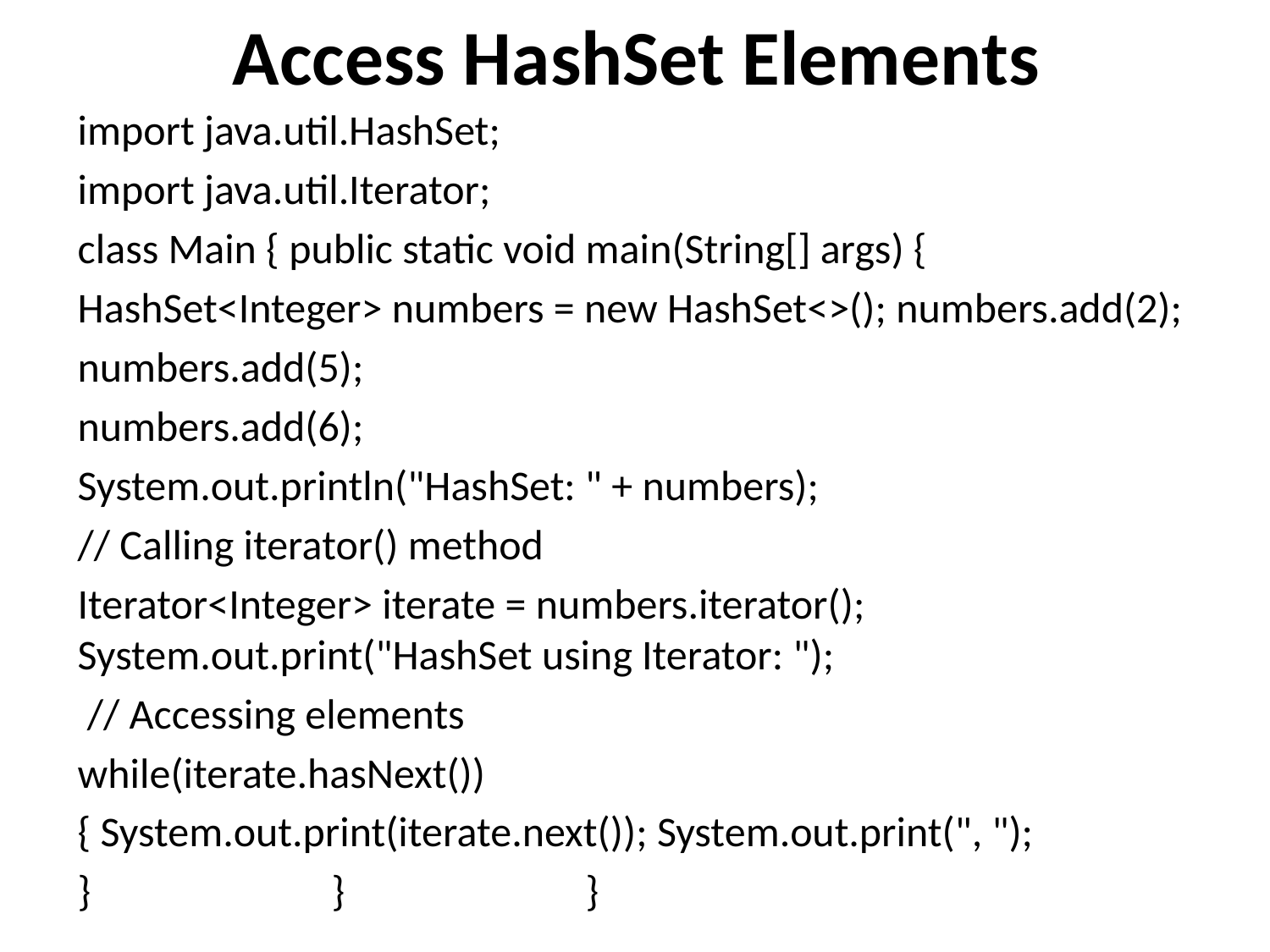

# Access HashSet Elements
import java.util.HashSet;
import java.util.Iterator;
class Main { public static void main(String[] args) {
HashSet<Integer> numbers = new HashSet<>(); numbers.add(2);
numbers.add(5);
numbers.add(6);
System.out.println("HashSet: " + numbers);
// Calling iterator() method
Iterator<Integer> iterate = numbers.iterator(); System.out.print("HashSet using Iterator: ");
 // Accessing elements
while(iterate.hasNext())
{ System.out.print(iterate.next()); System.out.print(", ");
} 		} 		}